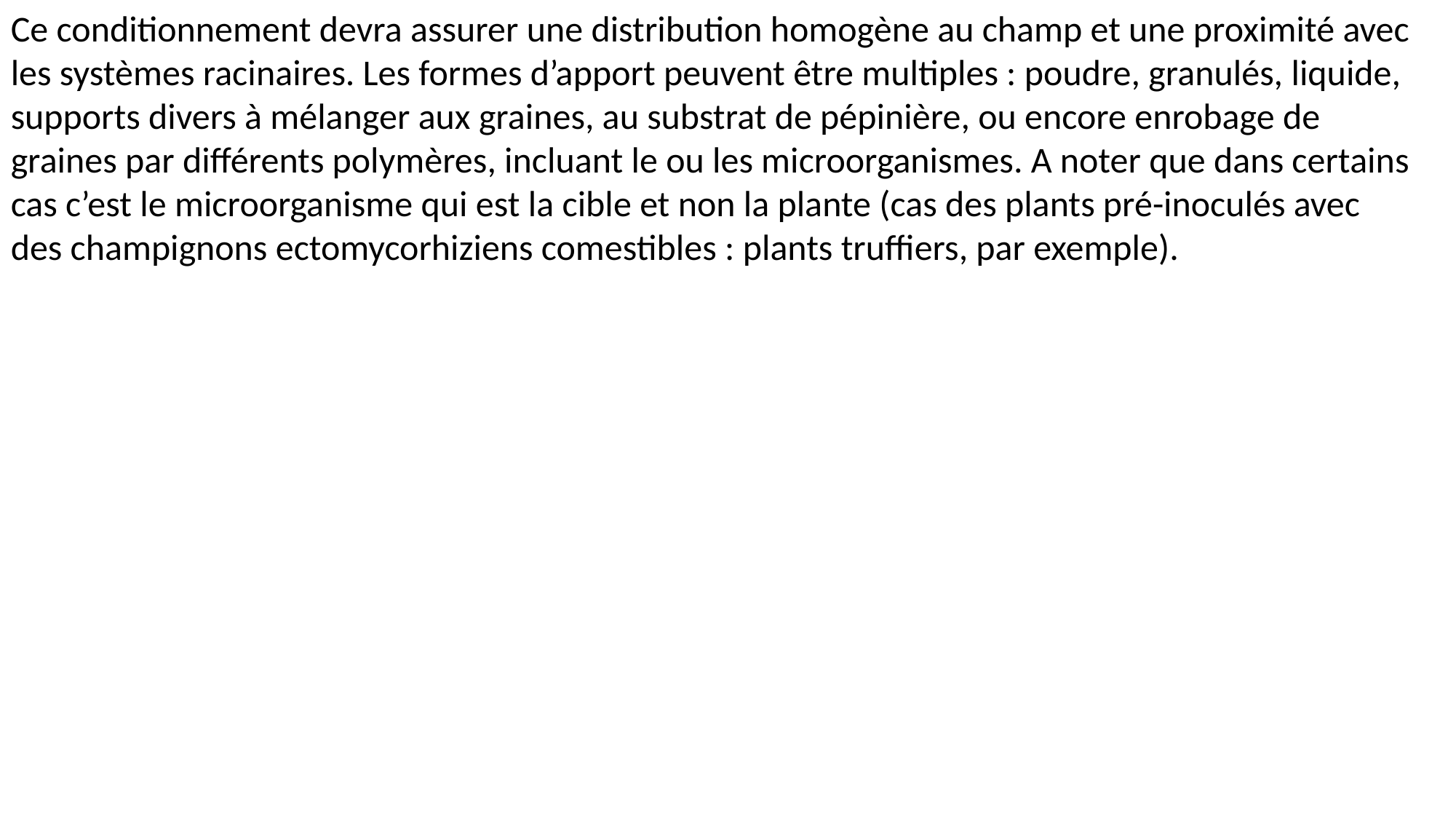

Ce conditionnement devra assurer une distribution homogène au champ et une proximité avec les systèmes racinaires. Les formes d’apport peuvent être multiples : poudre, granulés, liquide,
supports divers à mélanger aux graines, au substrat de pépinière, ou encore enrobage de
graines par différents polymères, incluant le ou les microorganismes. A noter que dans certains
cas c’est le microorganisme qui est la cible et non la plante (cas des plants pré-inoculés avec
des champignons ectomycorhiziens comestibles : plants truffiers, par exemple).